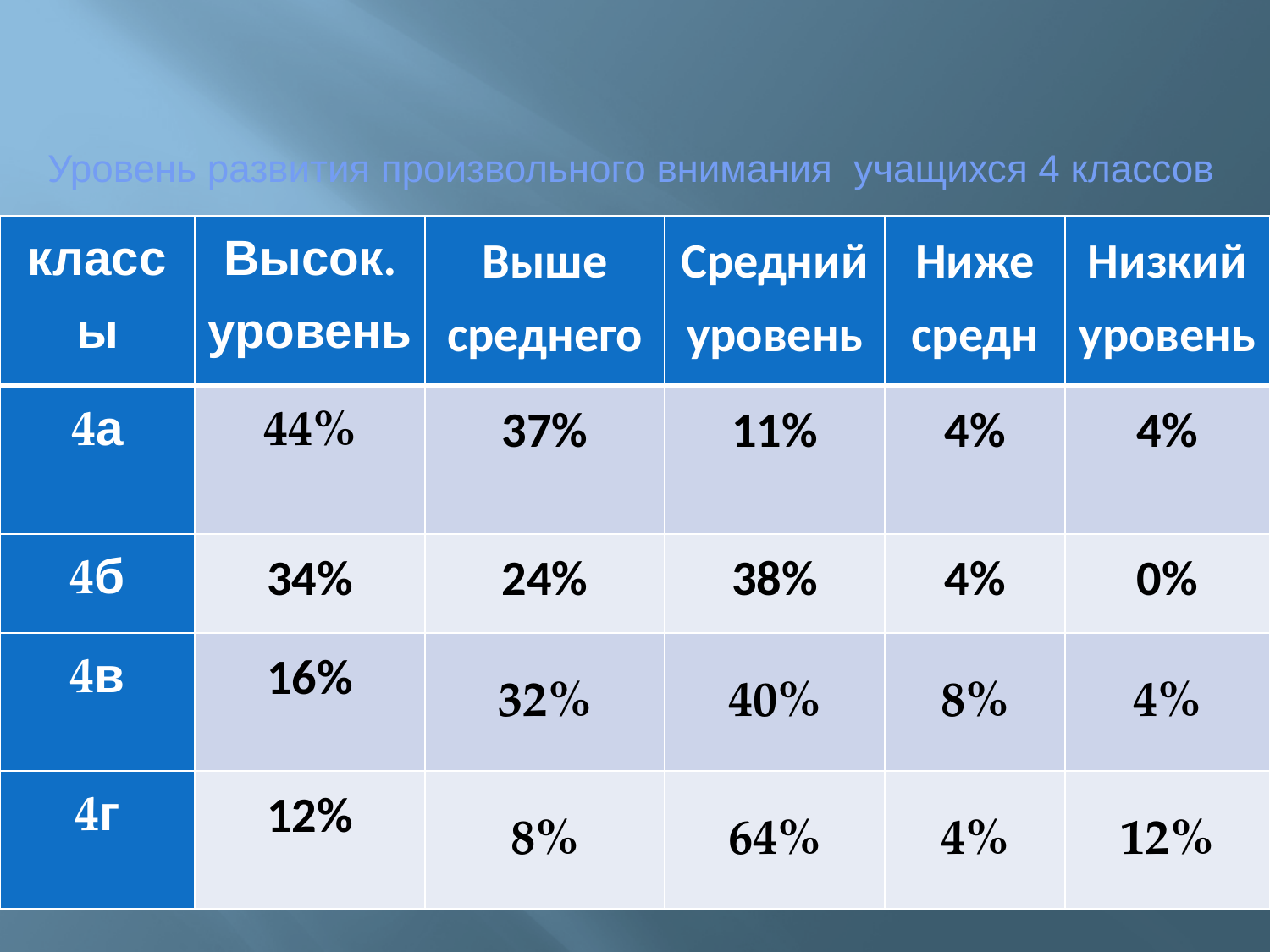

# Уровень развития произвольного внимания  учащихся 4 классов
| классы | Высок. уровень | Выше среднего | Средний уровень | Ниже средн | Низкий уровень |
| --- | --- | --- | --- | --- | --- |
| 4а | 44% | 37% | 11% | 4% | 4% |
| 4б | 34% | 24% | 38% | 4% | 0% |
| 4в | 16% | 32% | 40% | 8% | 4% |
| 4г | 12% | 8% | 64% | 4% | 12% |